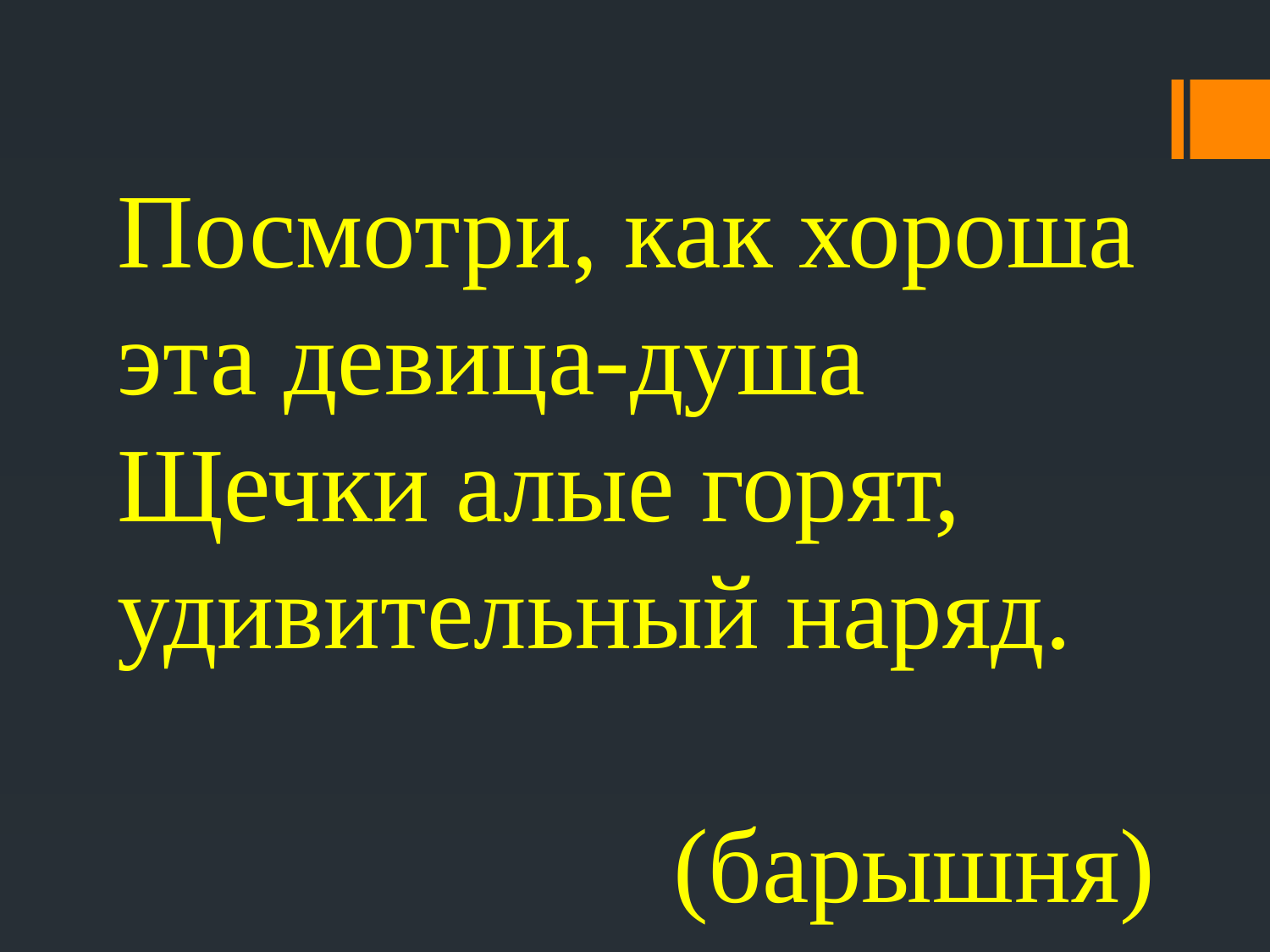

Посмотри, как хороша эта девица-душа
Щечки алые горят, удивительный наряд.

                     (барышня)